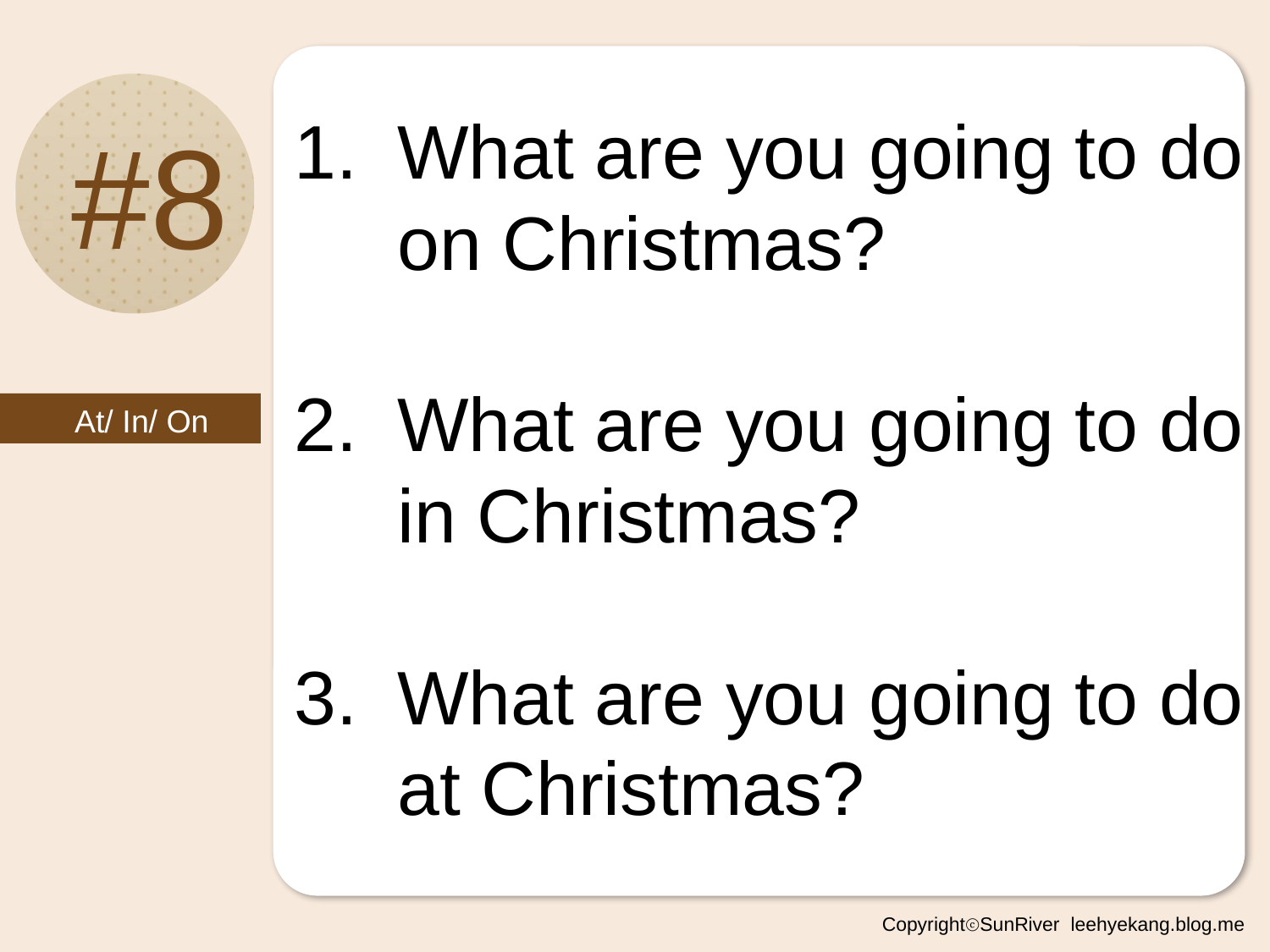

What are you going to do on Christmas?

What are you going to do in Christmas?

What are you going to do at Christmas?

#8

At/ In/ On